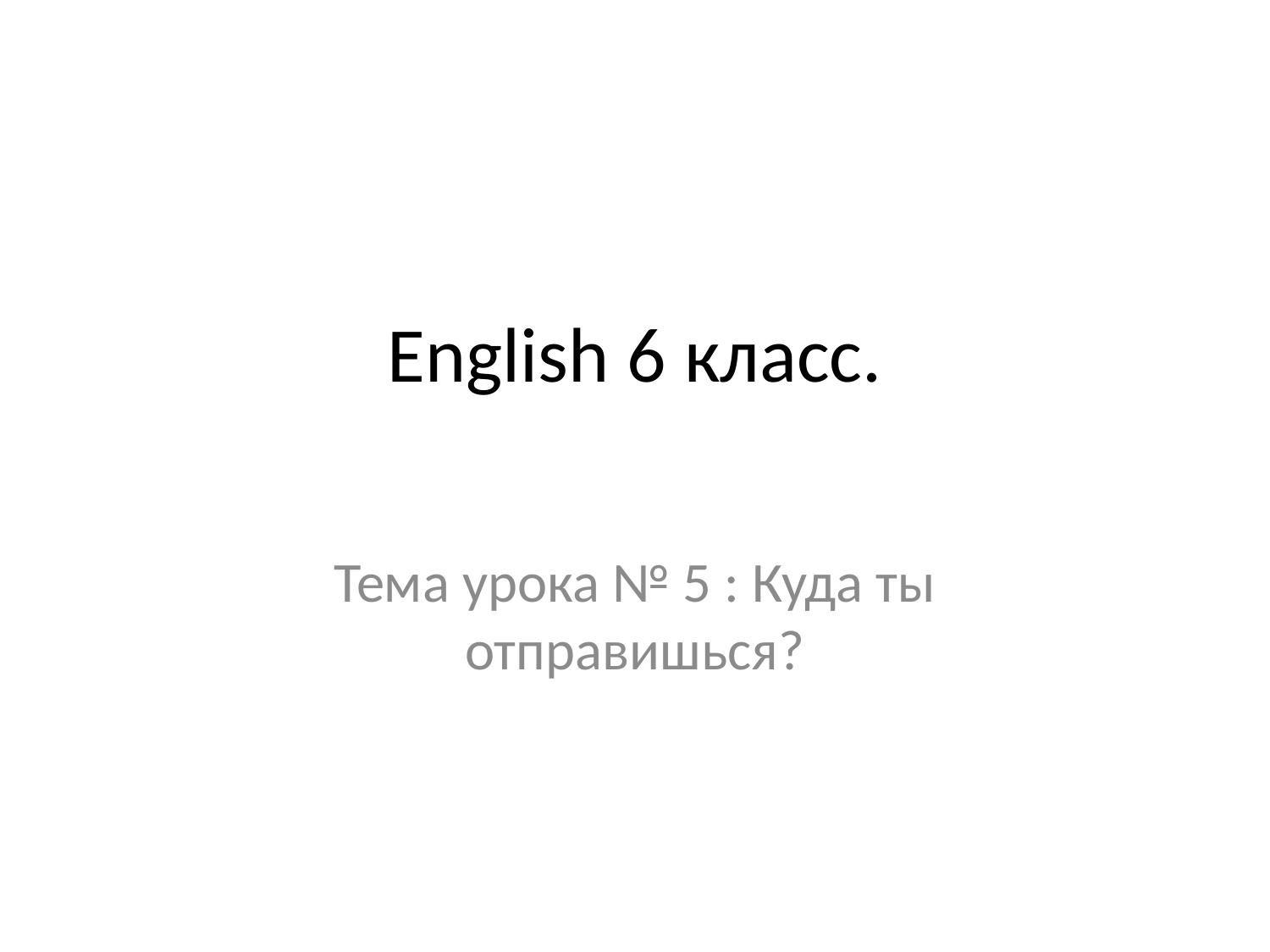

# English 6 класс.
Тема урока № 5 : Куда ты отправишься?